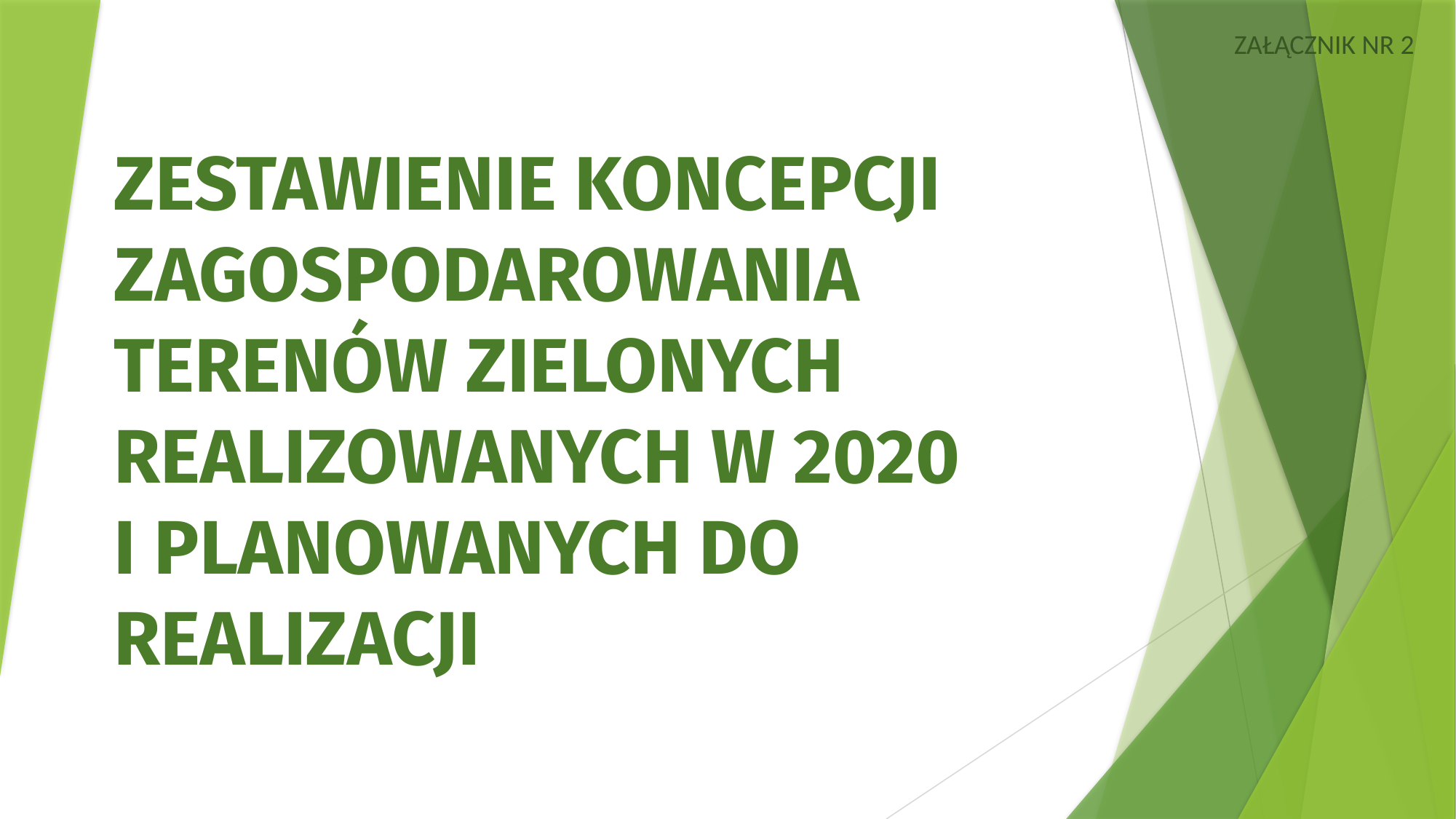

ZAŁĄCZNIK NR 2
# ZESTAWIENIE KONCEPCJI ZAGOSPODAROWANIA TERENÓW ZIELONYCH REALIZOWANYCH W 2020 I PLANOWANYCH DO REALIZACJI